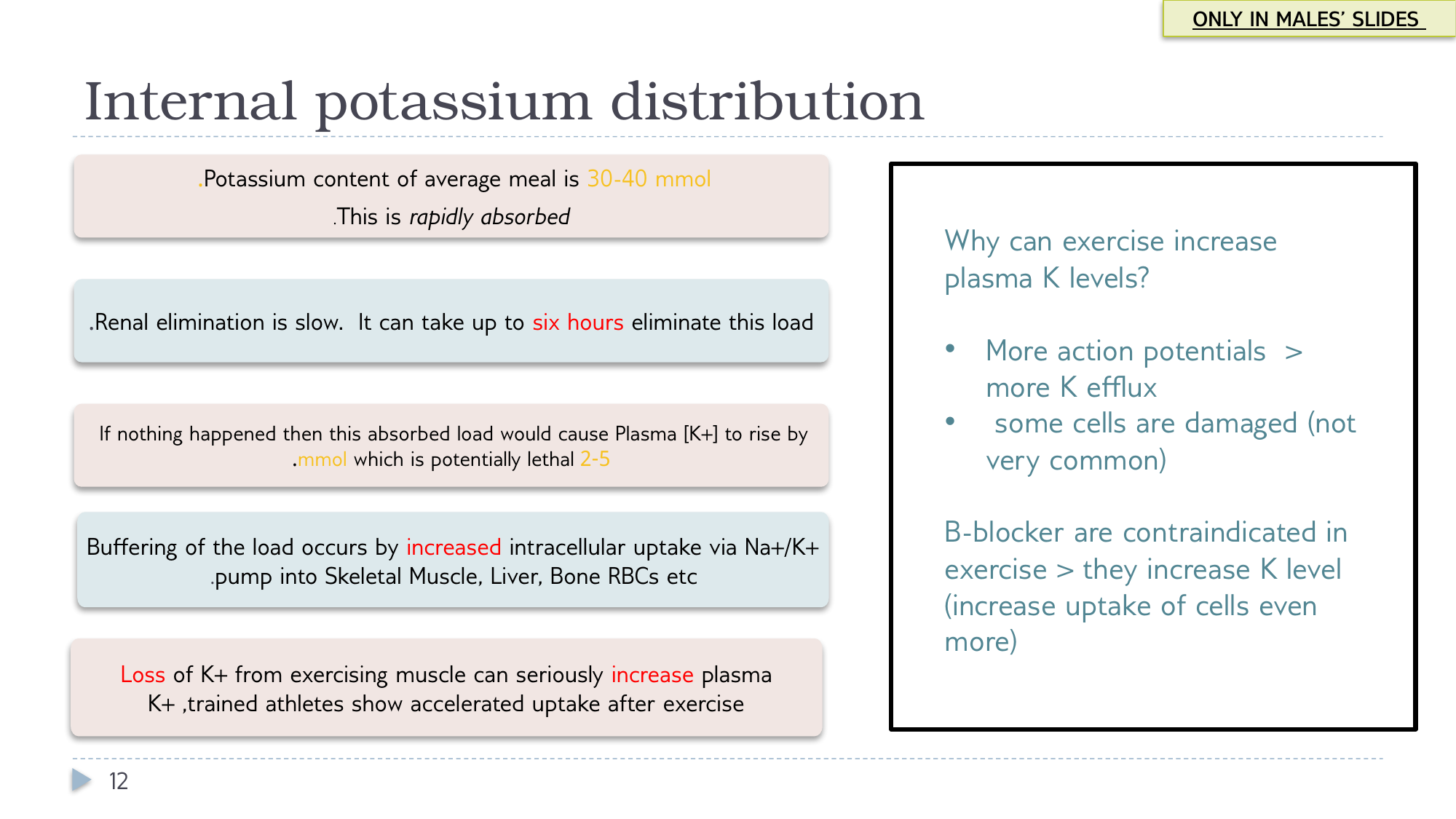

ONLY IN MALES’ SLIDES
# Internal potassium distribution
Potassium content of average meal is 30-40 mmol.
This is rapidly absorbed.
Renal elimination is slow.  It can take up to six hours eliminate this load.
If nothing happened then this absorbed load would cause Plasma [K+] to rise by
2-5 mmol which is potentially lethal.

Why can exercise increase plasma K levels?

More action potentials  > more K efflux
 some cells are damaged (not very common)

B-blocker are contraindicated in exercise > they increase K level  (increase uptake of cells even more)
Buffering of the load occurs by increased intracellular uptake via Na+/K+ pump into Skeletal Muscle, Liver, Bone RBCs etc.
Loss of K+ from exercising muscle can seriously increase plasma K+ ,trained athletes show accelerated uptake after exercise
12